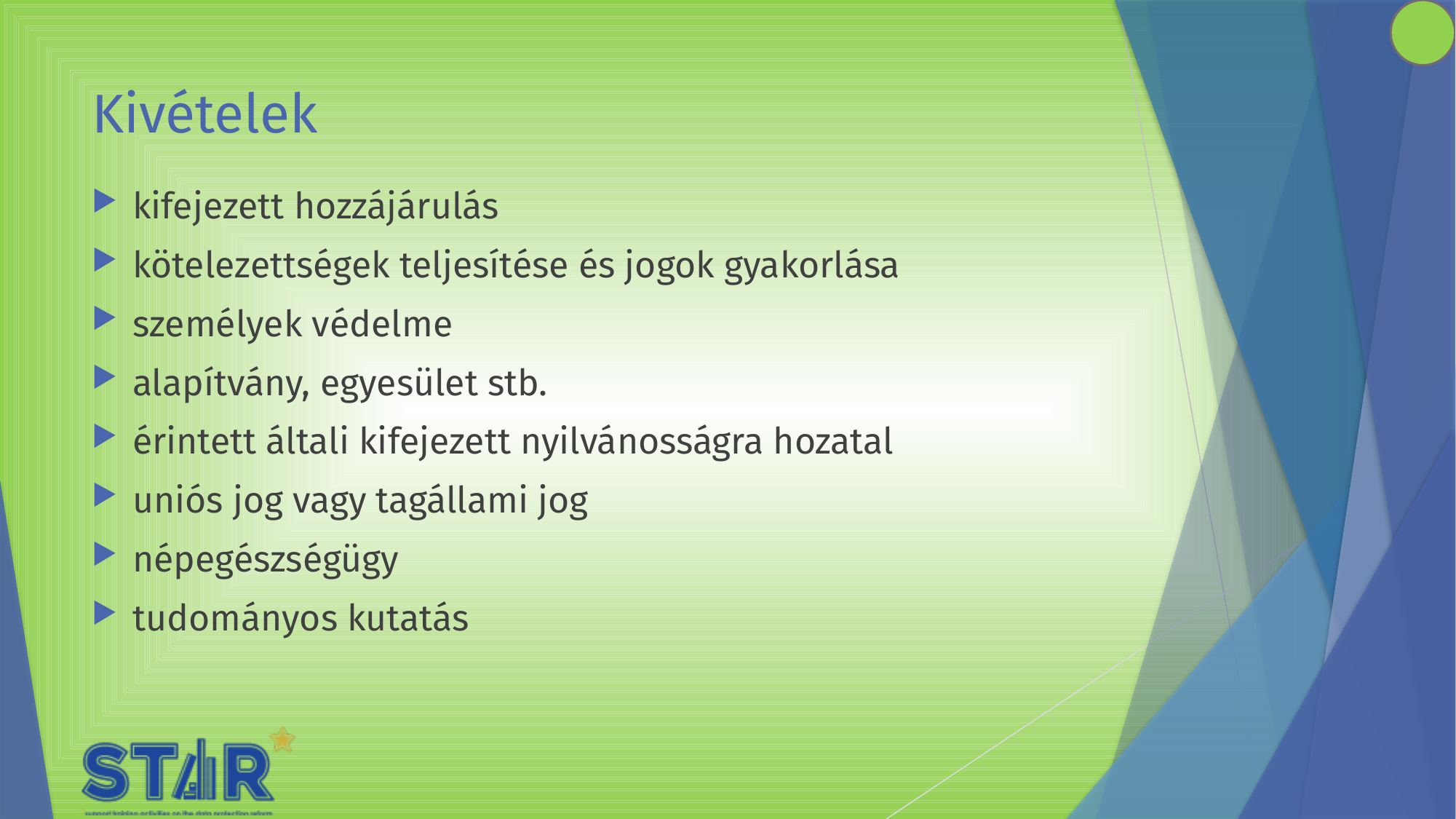

# Kivételek
kifejezett hozzájárulás
kötelezettségek teljesítése és jogok gyakorlása
személyek védelme
alapítvány, egyesület stb.
érintett általi kifejezett nyilvánosságra hozatal
uniós jog vagy tagállami jog
népegészségügy
tudományos kutatás